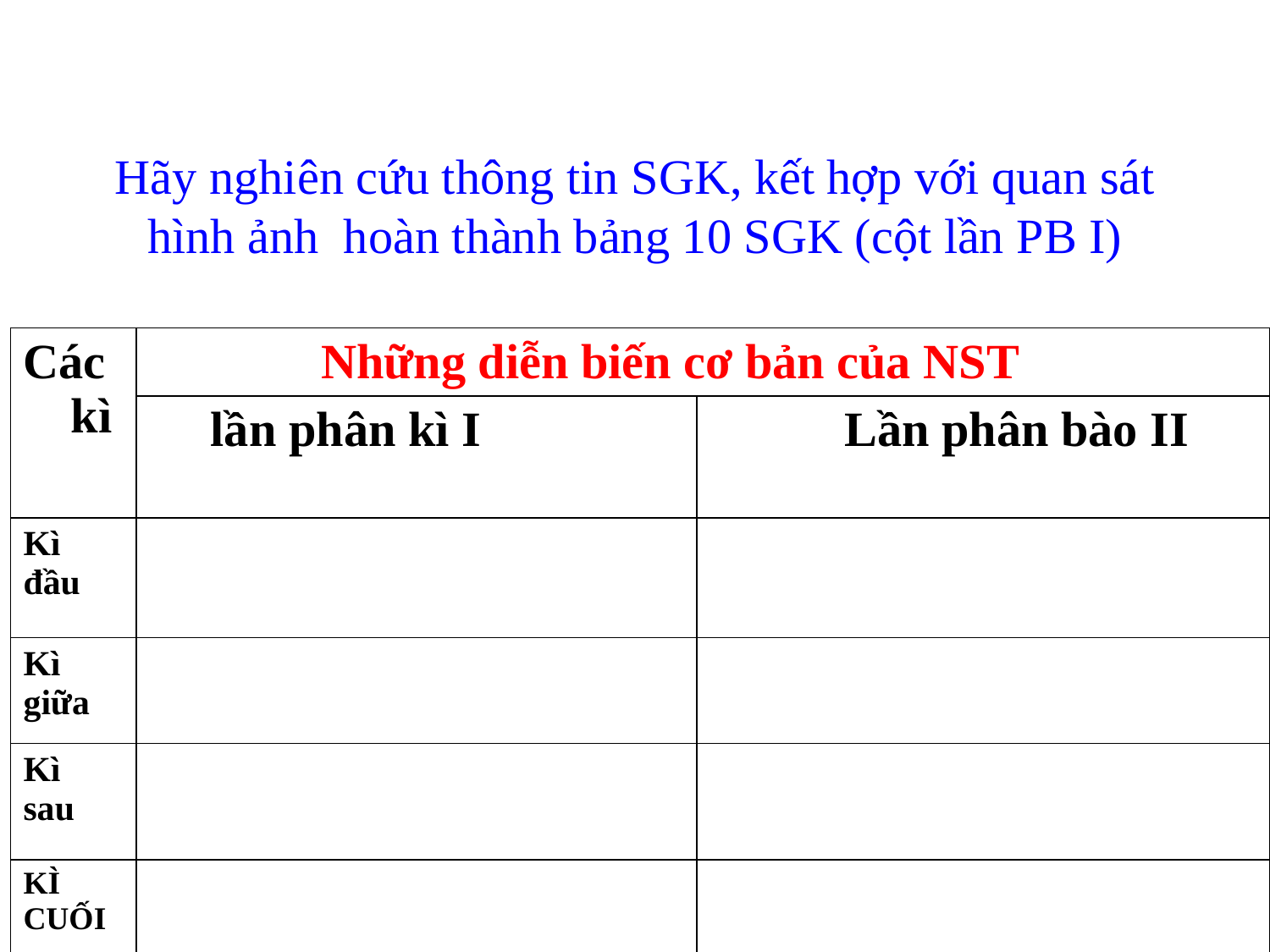

# Hãy nghiên cứu thông tin SGK, kết hợp với quan sát hình ảnh  hoàn thành bảng 10 SGK (cột lần PB I)
| Các kì | Những diễn biến cơ bản của NST |  |
| --- | --- | --- |
|  | lần phân kì I | Lần phân bào II |
| Kì đầu |  |  |
| Kì giữa |  |  |
| Kì sau |  |  |
| KÌ CUỐI |  |  |